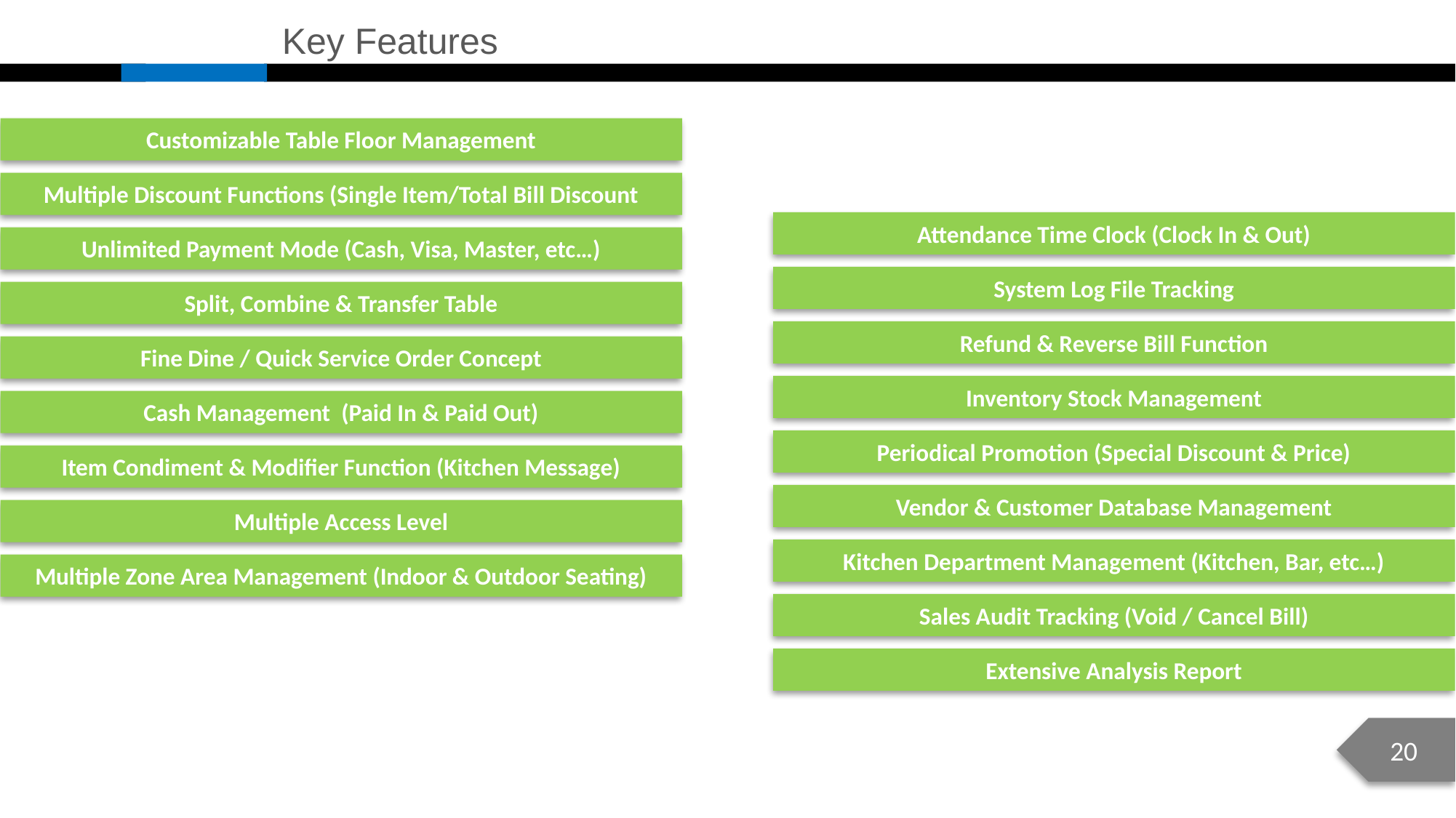

Key Features

Customizable Table Floor Management
Multiple Discount Functions (Single Item/Total Bill Discount
Attendance Time Clock (Clock In & Out)
Unlimited Payment Mode (Cash, Visa, Master, etc…)
System Log File Tracking
Split, Combine & Transfer Table
Refund & Reverse Bill Function
Fine Dine / Quick Service Order Concept
Inventory Stock Management
Cash Management  (Paid In & Paid Out)
Periodical Promotion (Special Discount & Price)
Item Condiment & Modifier Function (Kitchen Message)
Vendor & Customer Database Management
Multiple Access Level
Kitchen Department Management (Kitchen, Bar, etc…)
Multiple Zone Area Management (Indoor & Outdoor Seating)
Sales Audit Tracking (Void / Cancel Bill)
Extensive Analysis Report
20